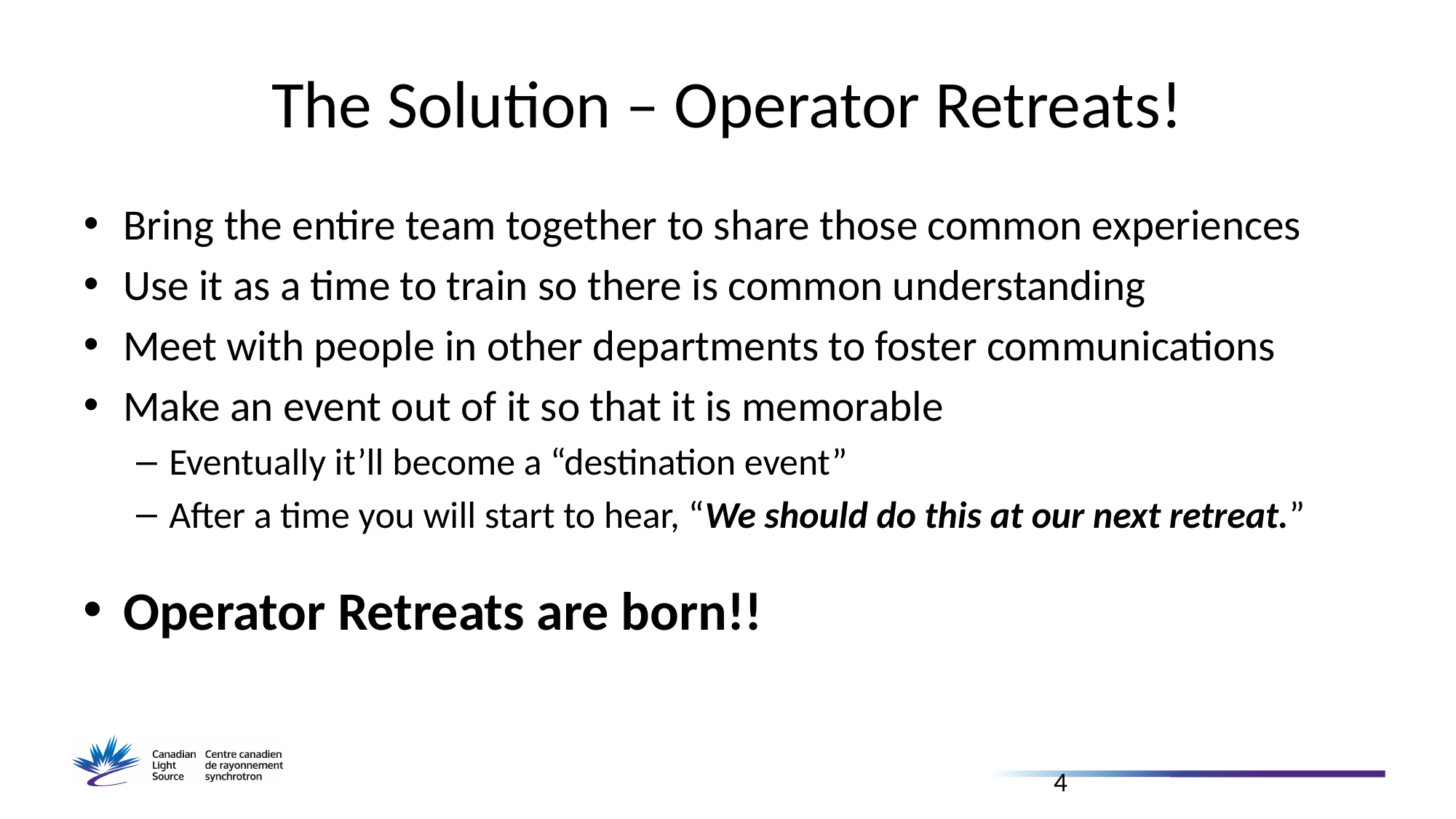

# The Solution – Operator Retreats!
Bring the entire team together to share those common experiences
Use it as a time to train so there is common understanding
Meet with people in other departments to foster communications
Make an event out of it so that it is memorable
Eventually it’ll become a “destination event”
After a time you will start to hear, “We should do this at our next retreat.”

Operator Retreats are born!!
4